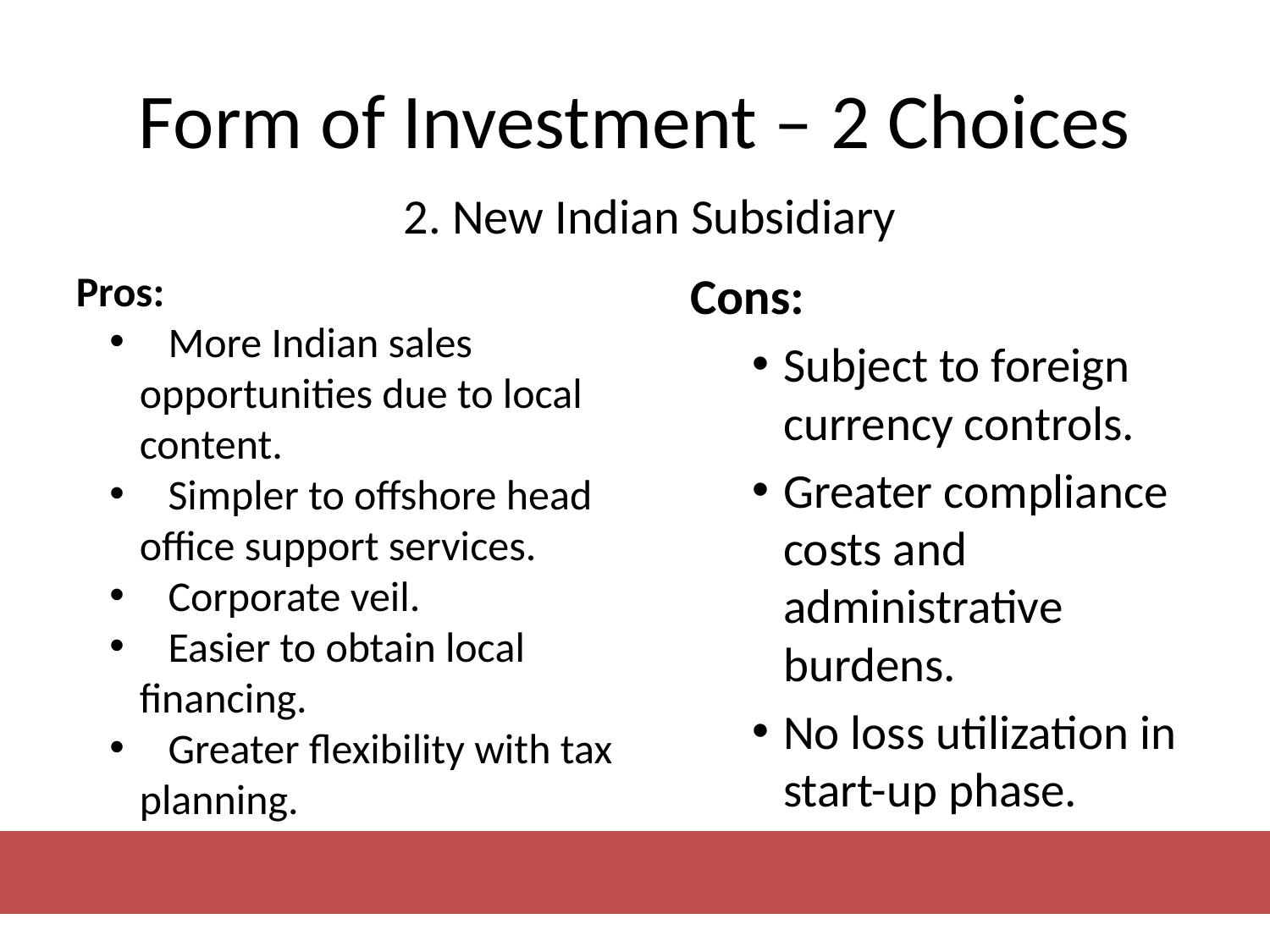

# Form of Investment – 2 Choices
2. New Indian Subsidiary

Pros:
   More Indian sales opportunities due to local content.
   Simpler to offshore head office support services.
   Corporate veil.
   Easier to obtain local financing.
   Greater flexibility with tax planning.

Cons:
Subject to foreign currency controls.
Greater compliance costs and administrative burdens.
No loss utilization in start-up phase.

Copyright © 2014 McGraw-Hill Ryerson, Limited. All rights reserved.
9